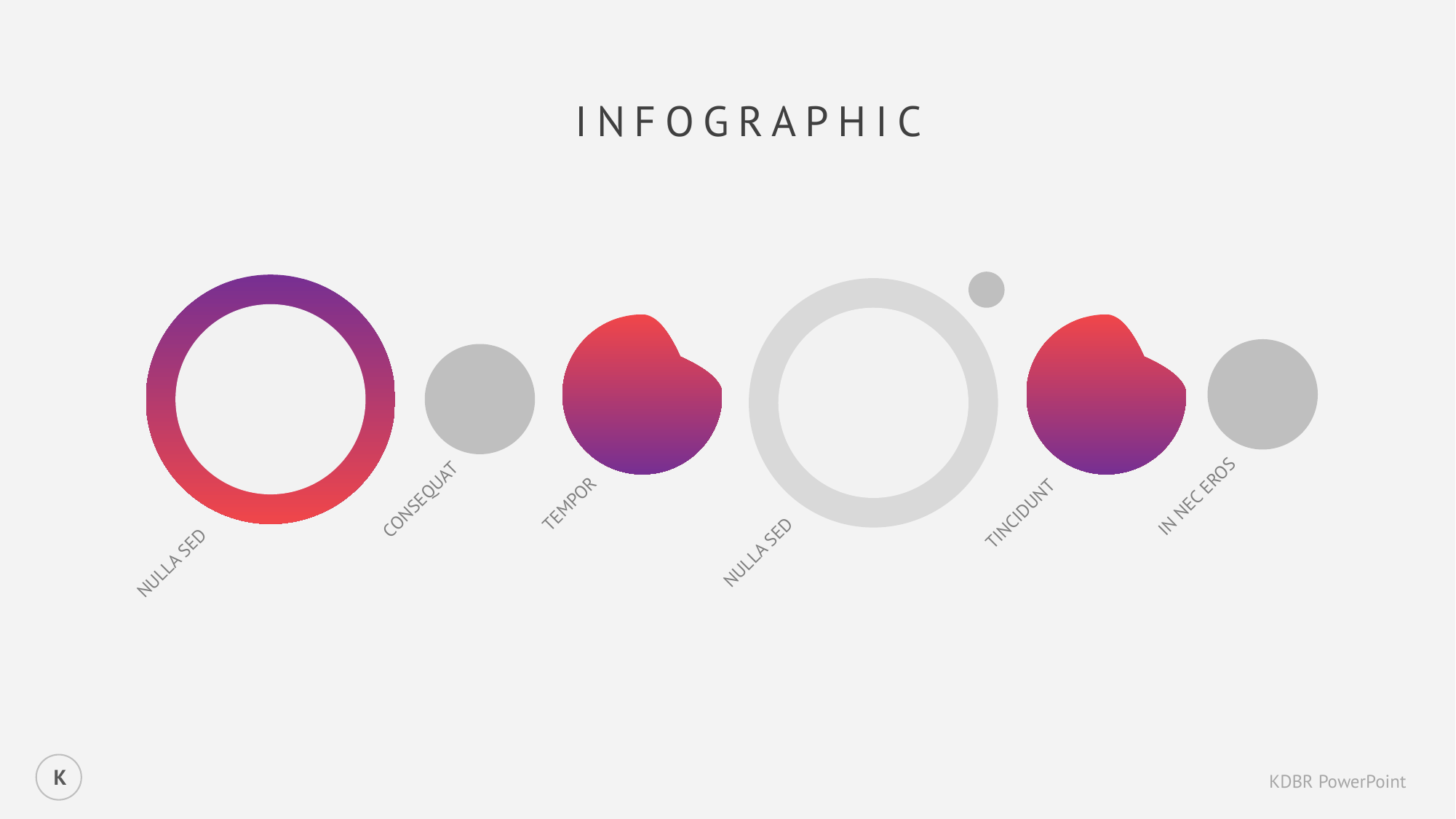

INFOGRAPHIC

IN NEC EROS
CONSEQUAT
TEMPOR
TINCIDUNT
NULLA SED
NULLA SED